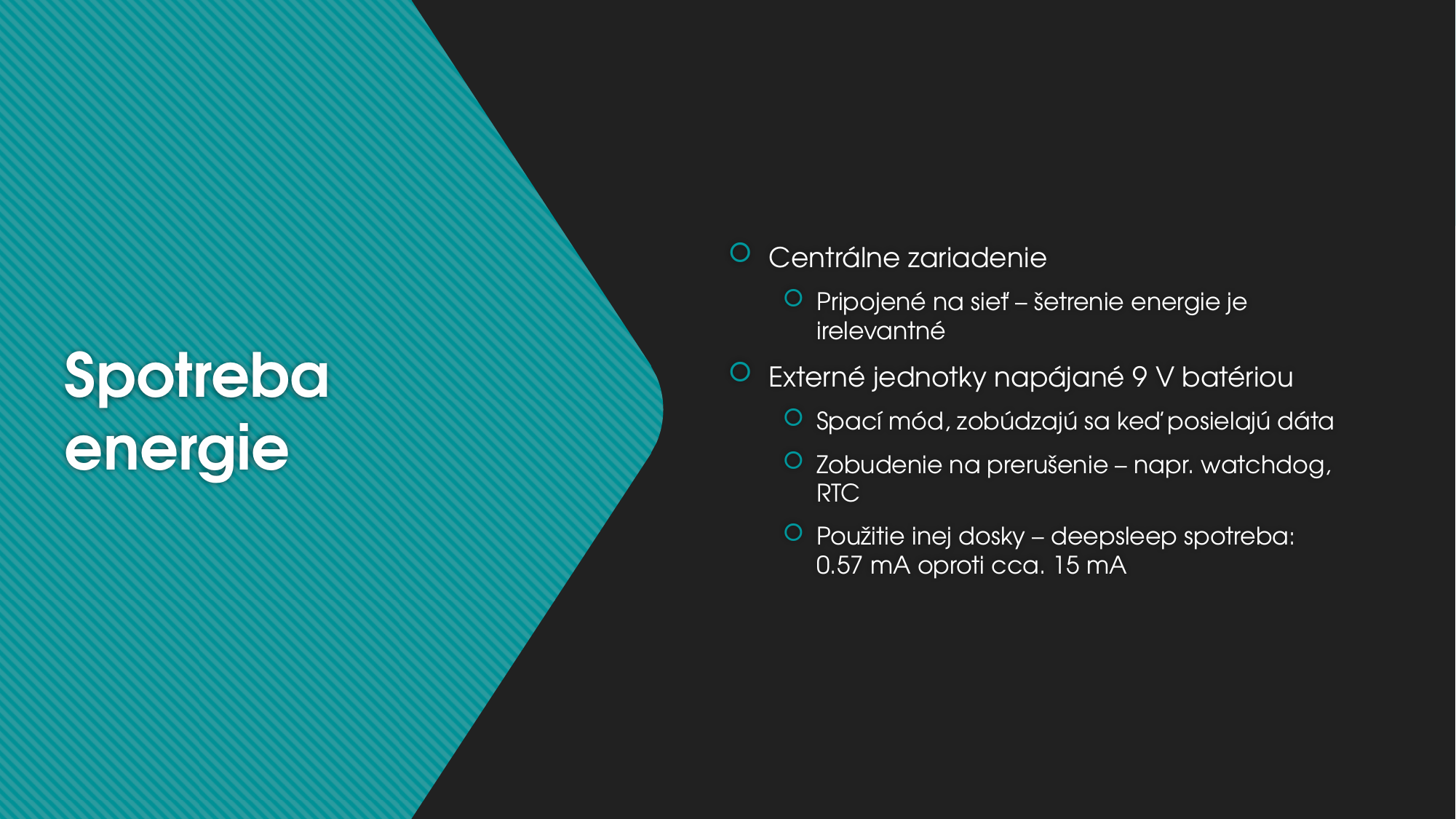

Centrálne zariadenie
Pripojené na sieť – šetrenie energie je irelevantné
Externé jednotky napájané 9 V batériou
Spací mód, zobúdzajú sa keď posielajú dáta
Zobudenie na prerušenie – napr. watchdog, RTC
Použitie inej dosky – deepsleep spotreba: 0.57 mA oproti cca. 15 mA
# Spotreba energie